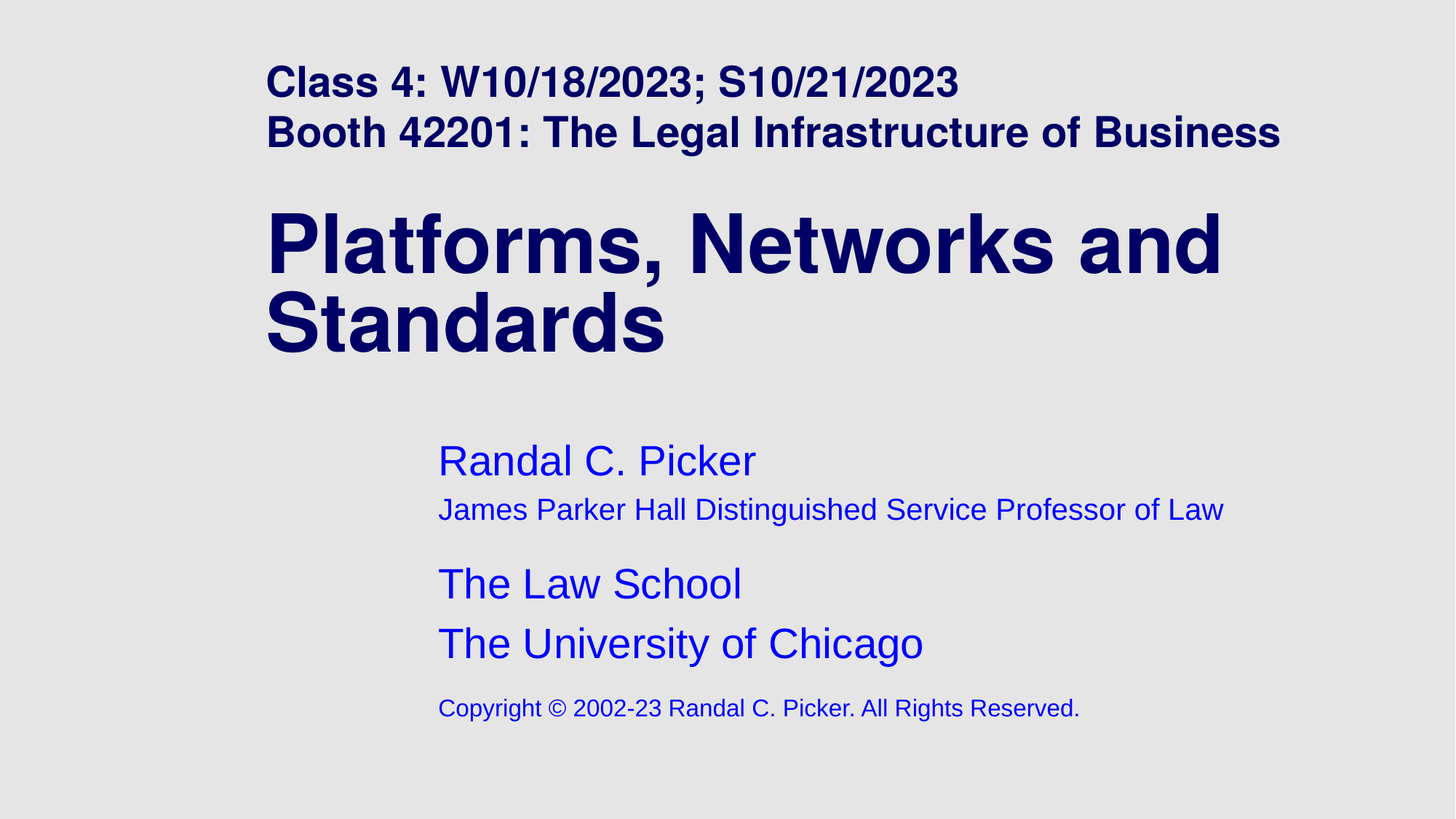

# Class 4: W10/18/2023; S10/21/2023 Booth 42201: The Legal Infrastructure of Business Platforms, Networks and Standards
Randal C. Picker
James Parker Hall Distinguished Service Professor of Law

The Law School
The University of Chicago

Copyright © 2002-23 Randal C. Picker. All Rights Reserved.